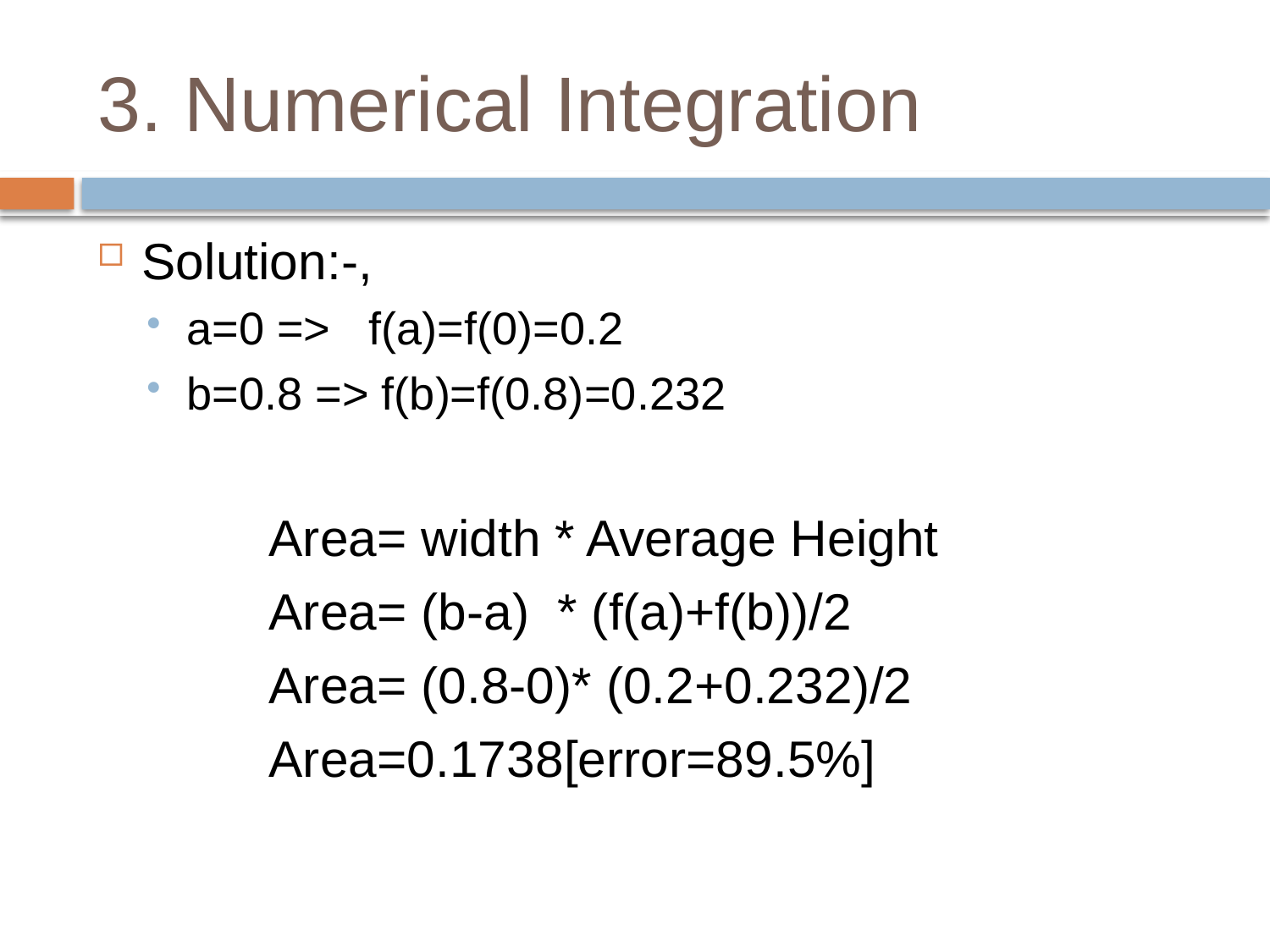

# 3. Numerical Integration
Solution:-,
a=0 =>   f(a)=f(0)=0.2
b=0.8 => f(b)=f(0.8)=0.232

		Area= width * Average Height
		Area= (b-a)  * (f(a)+f(b))/2
		Area= (0.8-0)* (0.2+0.232)/2
		Area=0.1738[error=89.5%]